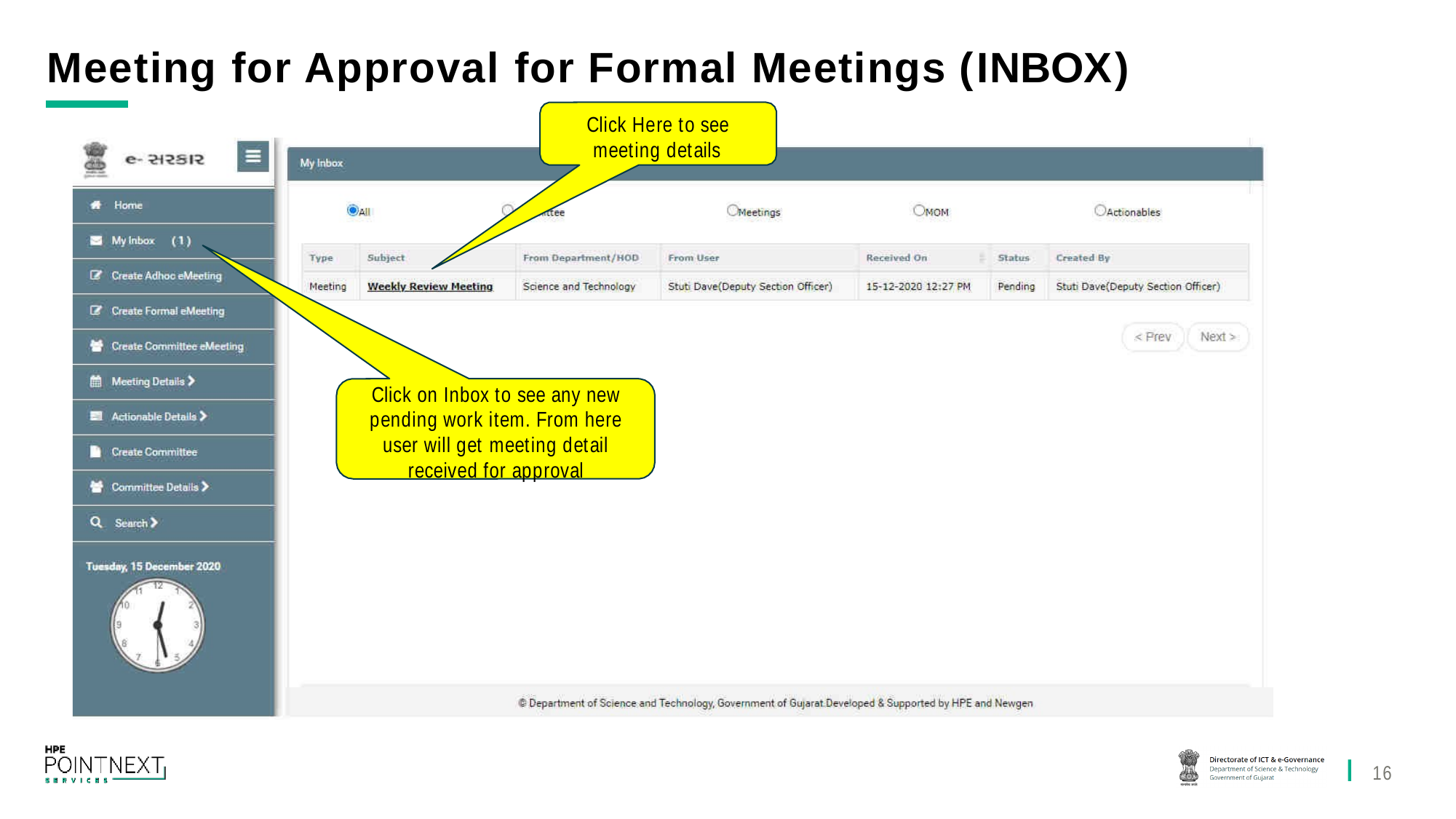

# Meeting for Approval for Formal Meetings (INBOX)

Click Here to see meeting details

Click on Inbox to see any new pending work item. From here user will get meeting detail received for approval

16